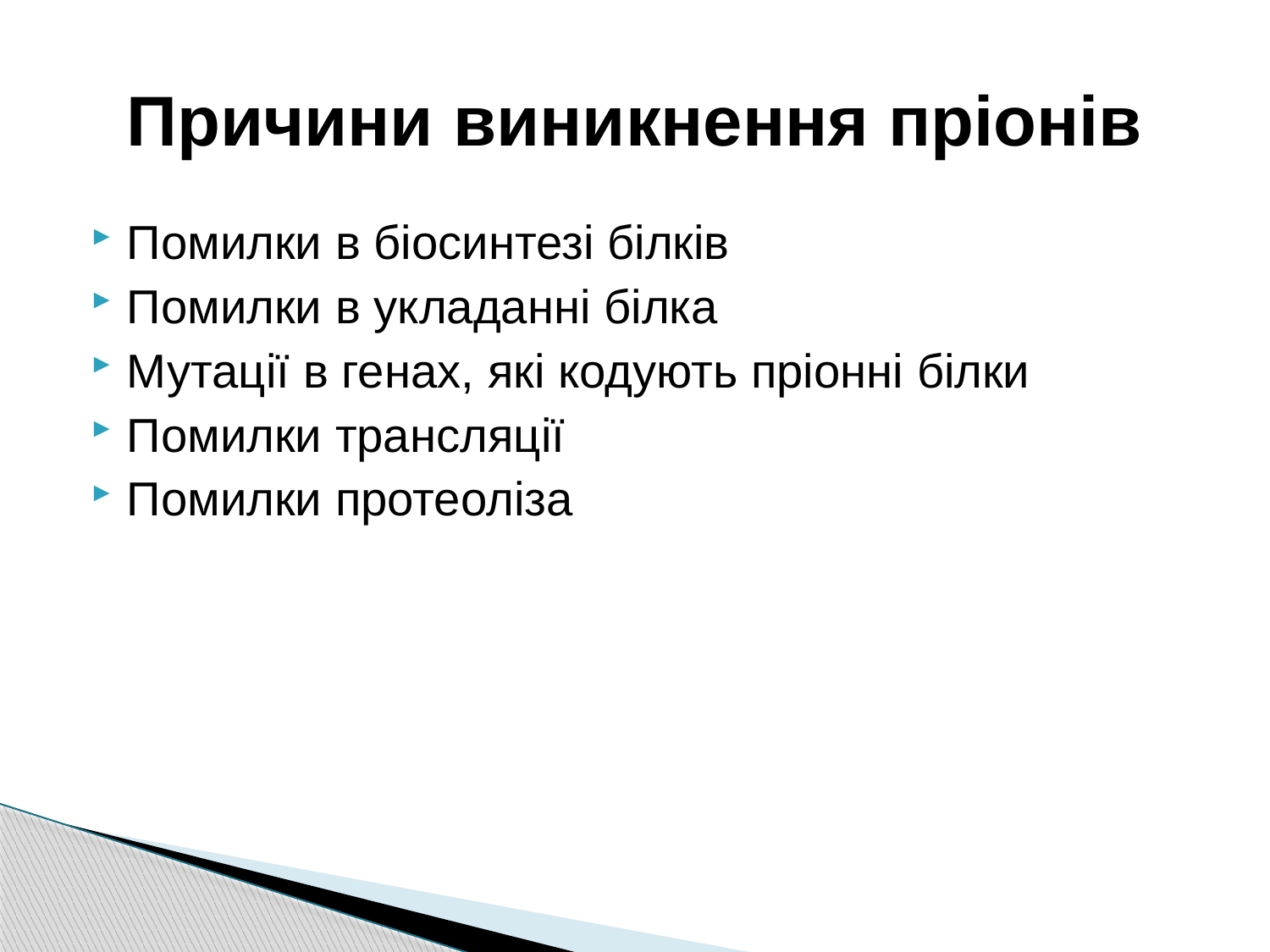

# Причини виникнення пріонів
Помилки в біосинтезі білків
Помилки в укладанні білка
Мутації в генах, які кодують пріонні білки
Помилки трансляції
Помилки протеоліза